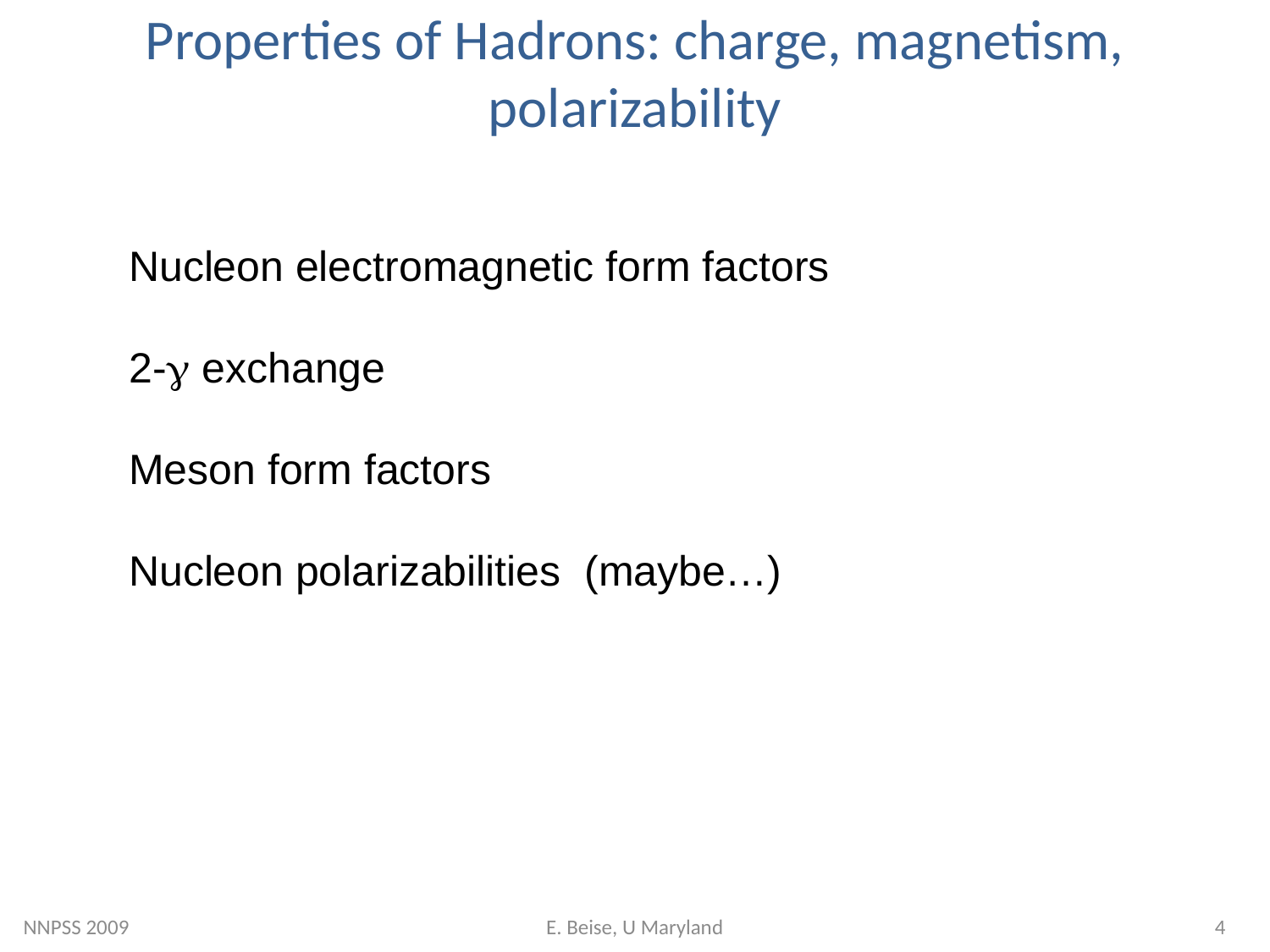

# Properties of Hadrons: charge, magnetism, polarizability
Nucleon electromagnetic form factors

2-γ exchange

Meson form factors

Nucleon polarizabilities  (maybe…)
NNPSS 2009
E. Beise, U Maryland
4